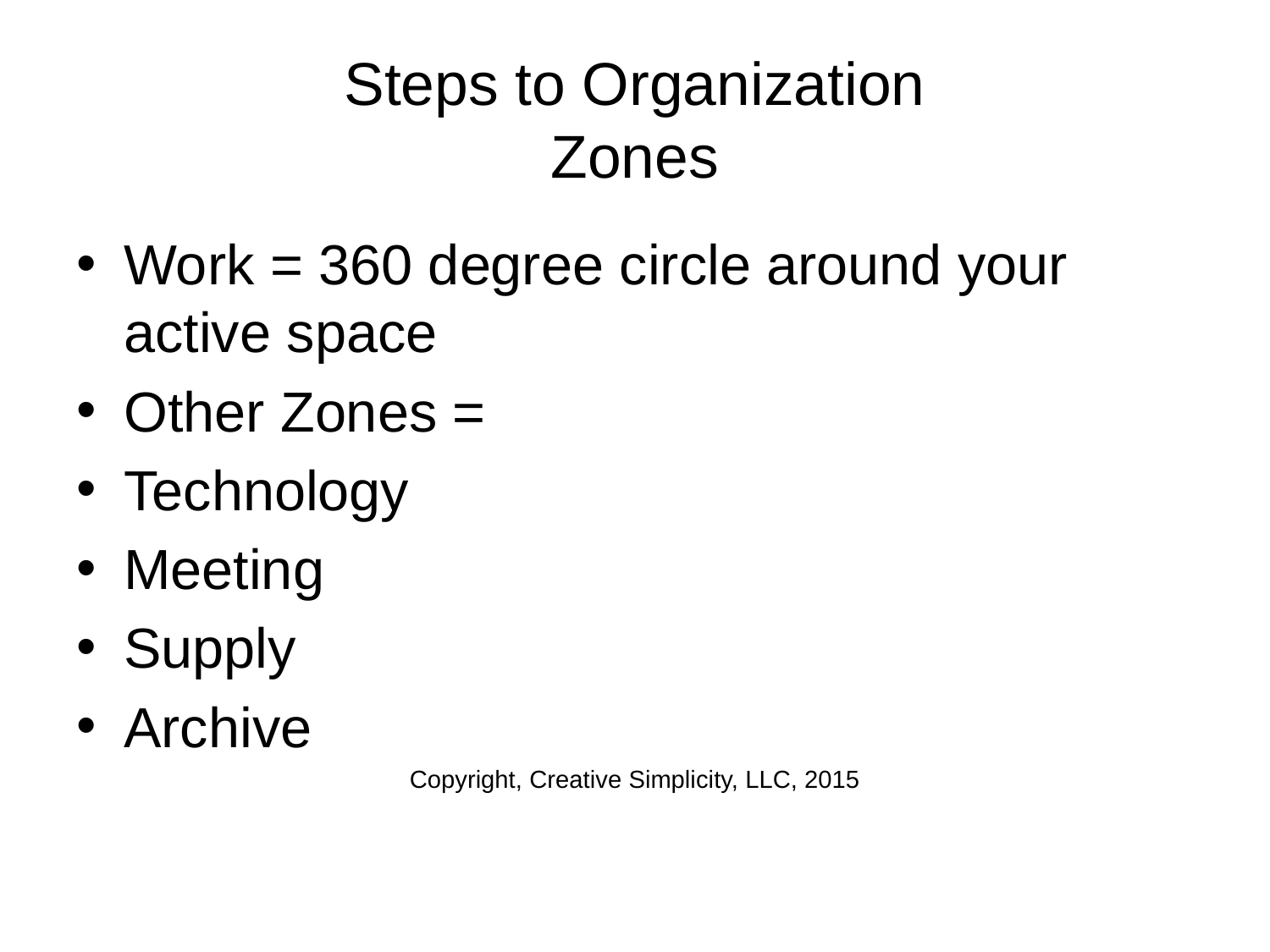

# Steps to Organization Zones
Work = 360 degree circle around your active space
Other Zones =
Technology
Meeting
Supply
Archive
Copyright, Creative Simplicity, LLC, 2015